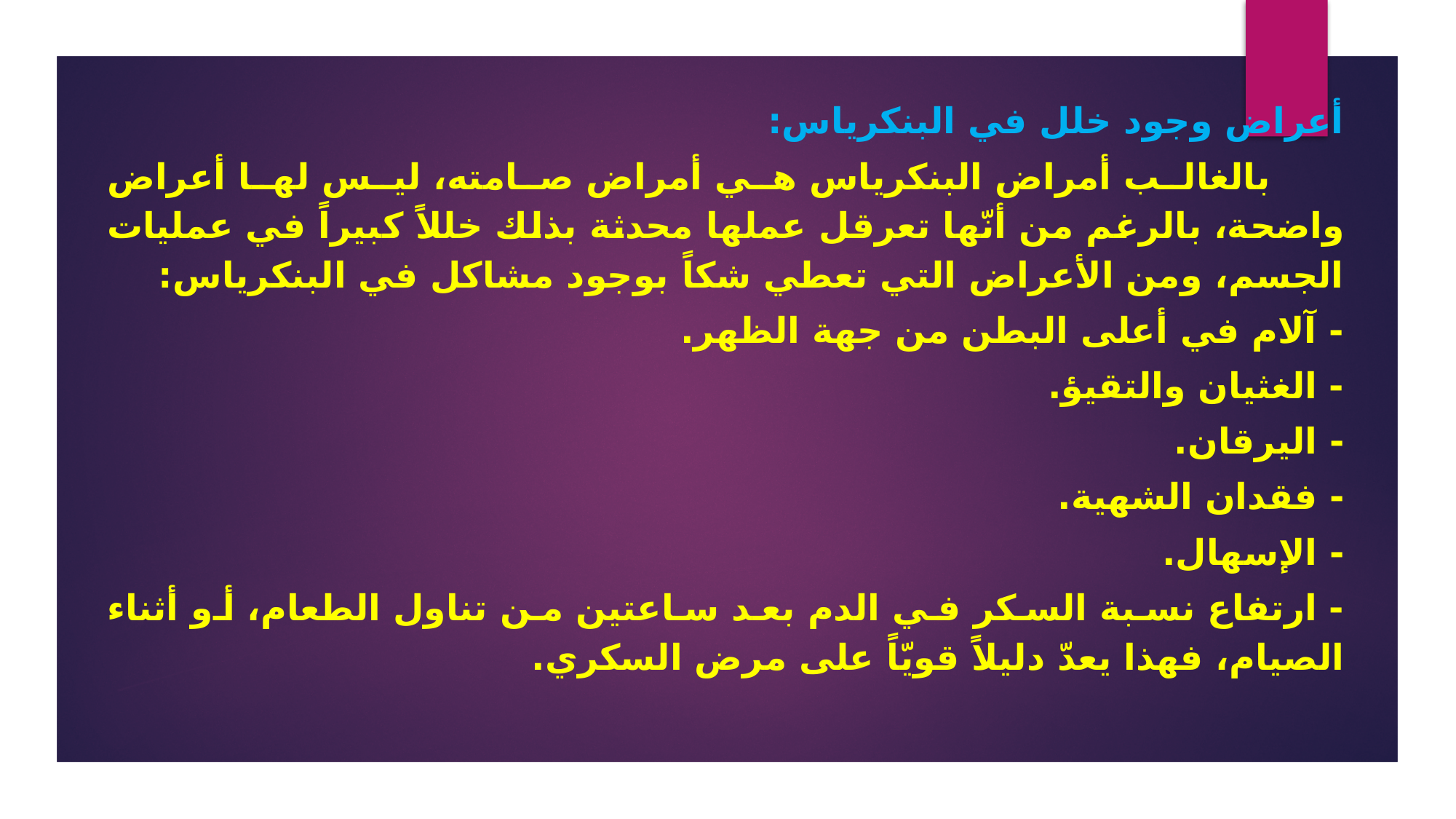

أعراض وجود خلل في البنكرياس:
      بالغالب أمراض البنكرياس هي أمراض صامته، ليس لها أعراض واضحة، بالرغم من أنّها تعرقل عملها محدثة بذلك خللاً كبيراً في عمليات الجسم، ومن الأعراض التي تعطي شكاً بوجود مشاكل في البنكرياس:
- آلام في أعلى البطن من جهة الظهر.
- الغثيان والتقيؤ.
- اليرقان.
- فقدان الشهية.
- الإسهال.
- ارتفاع نسبة السكر في الدم بعد ساعتين من تناول الطعام، أو أثناء الصيام، فهذا يعدّ دليلاً قويّاً على مرض السكري.